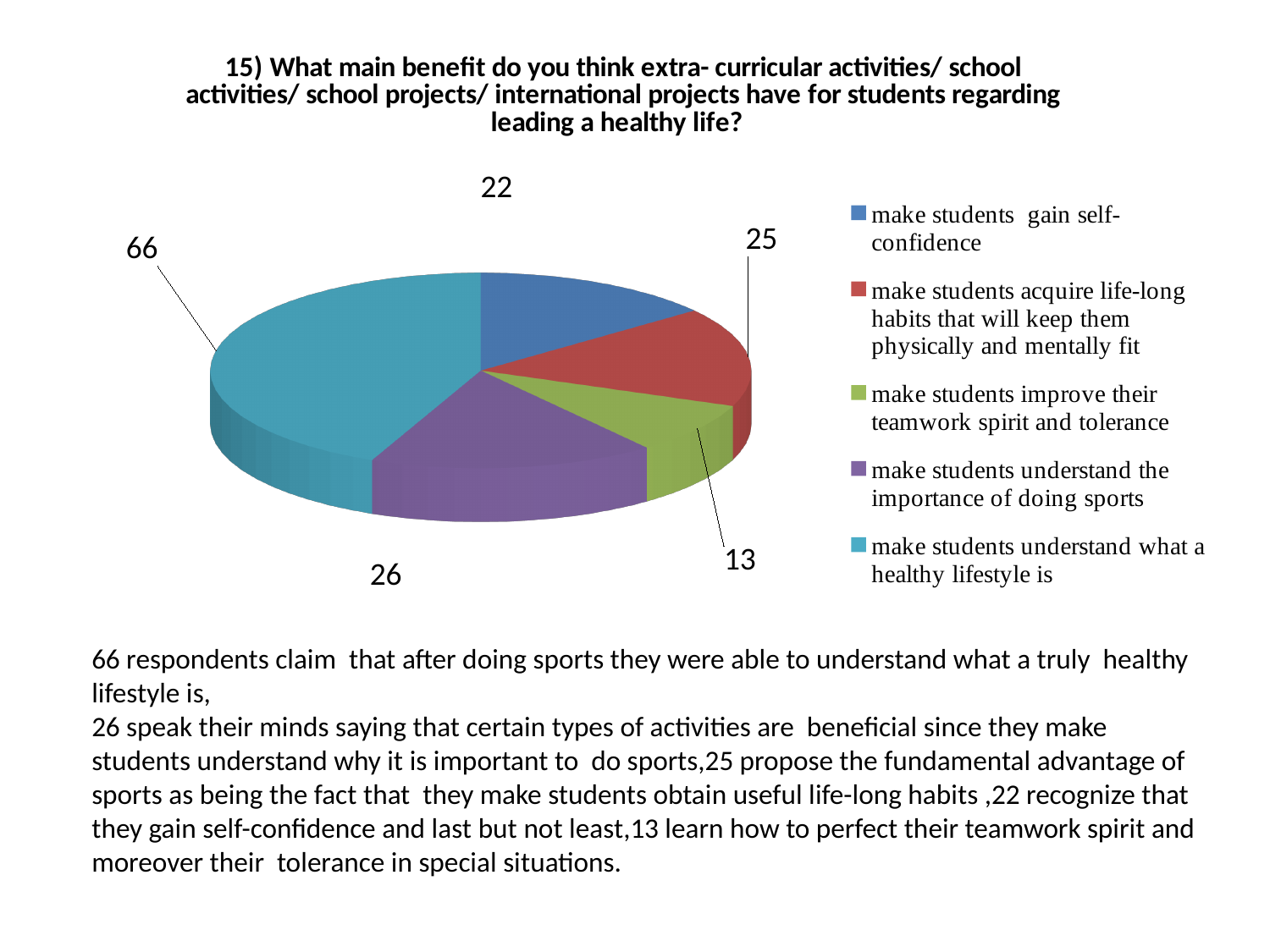

[unsupported chart]

66 respondents claim  that after doing sports they were able to understand what a truly  healthy lifestyle is,
26 speak their minds saying that certain types of activities are  beneficial since they make  students understand why it is important to  do sports,25 propose the fundamental advantage of sports as being the fact that  they make students obtain useful life-long habits ,22 recognize that they gain self-confidence and last but not least,13 learn how to perfect their teamwork spirit and moreover their  tolerance in special situations.